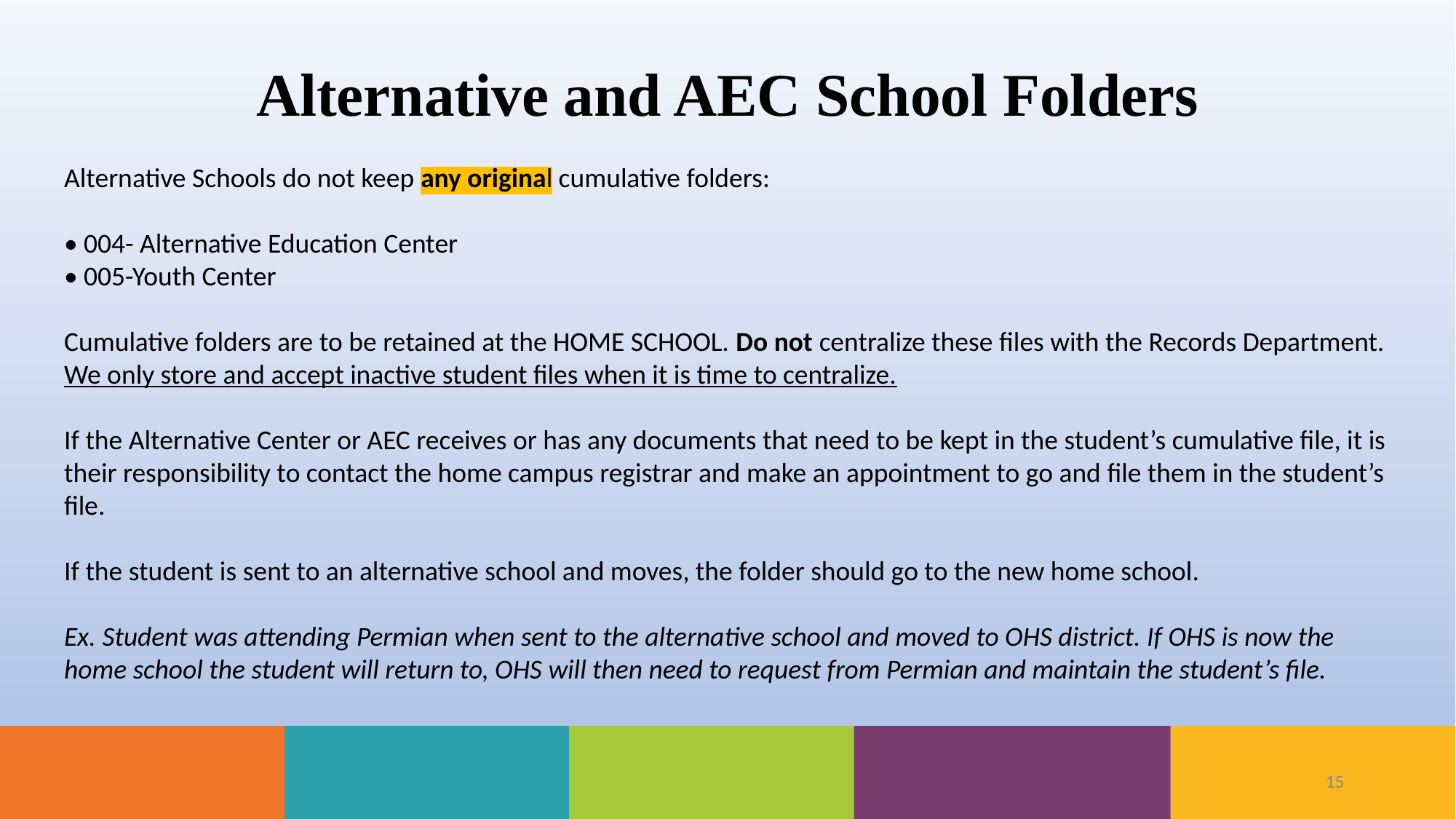

Alternative and AEC School Folders

Alternative Schools do not keep any original cumulative folders:

• 004- Alternative Education Center
• 005-Youth Center

Cumulative folders are to be retained at the HOME SCHOOL. Do not centralize these files with the Records Department. We only store and accept inactive student files when it is time to centralize.

If the Alternative Center or AEC receives or has any documents that need to be kept in the student’s cumulative file, it is their responsibility to contact the home campus registrar and make an appointment to go and file them in the student’s file.

If the student is sent to an alternative school and moves, the folder should go to the new home school.

Ex. Student was attending Permian when sent to the alternative school and moved to OHS district. If OHS is now the  home school the student will return to, OHS will then need to request from Permian and maintain the student’s file.

15